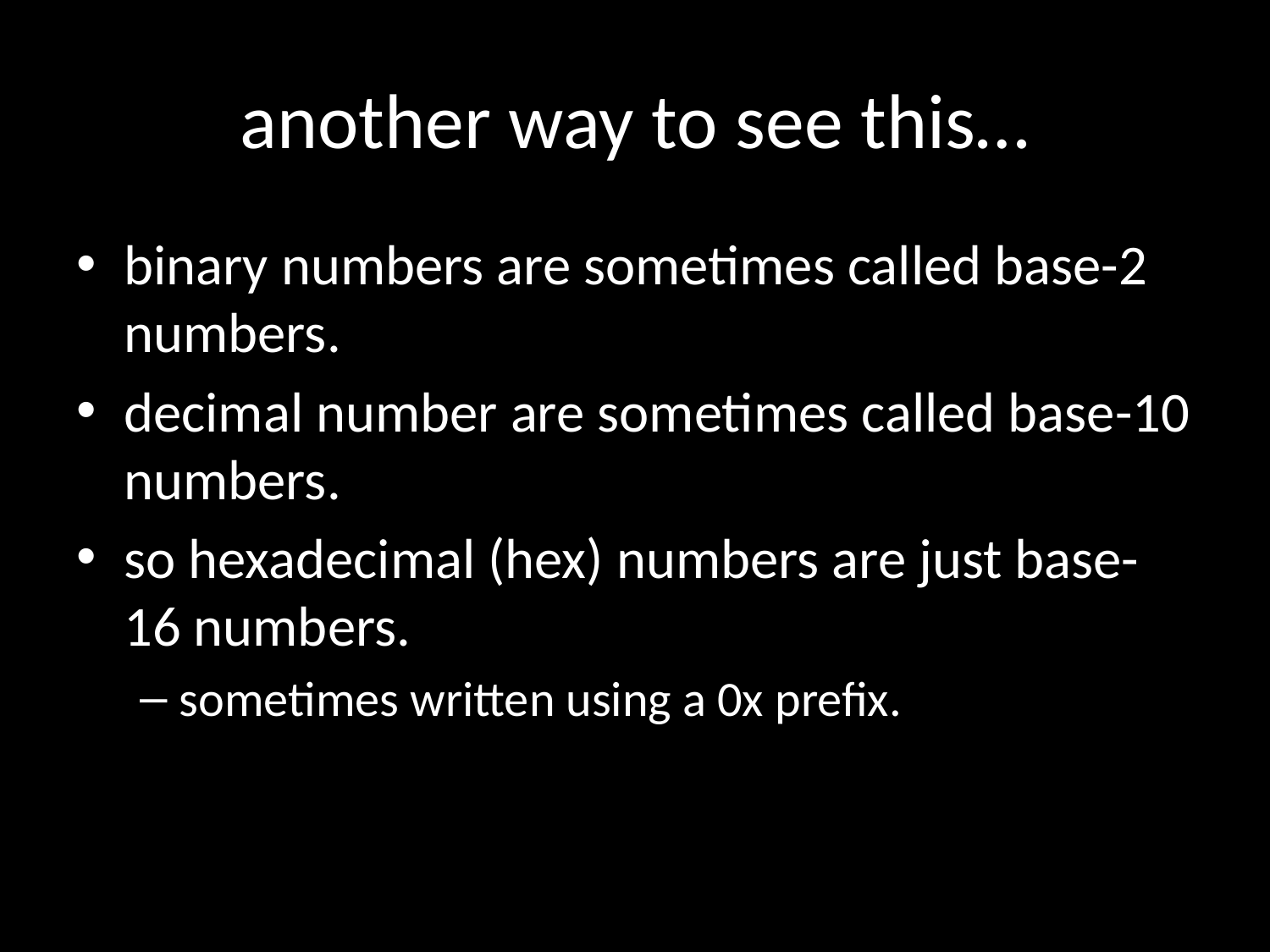

# another way to see this…
binary numbers are sometimes called base-2 numbers.
decimal number are sometimes called base-10 numbers.
so hexadecimal (hex) numbers are just base-16 numbers.
sometimes written using a 0x prefix.